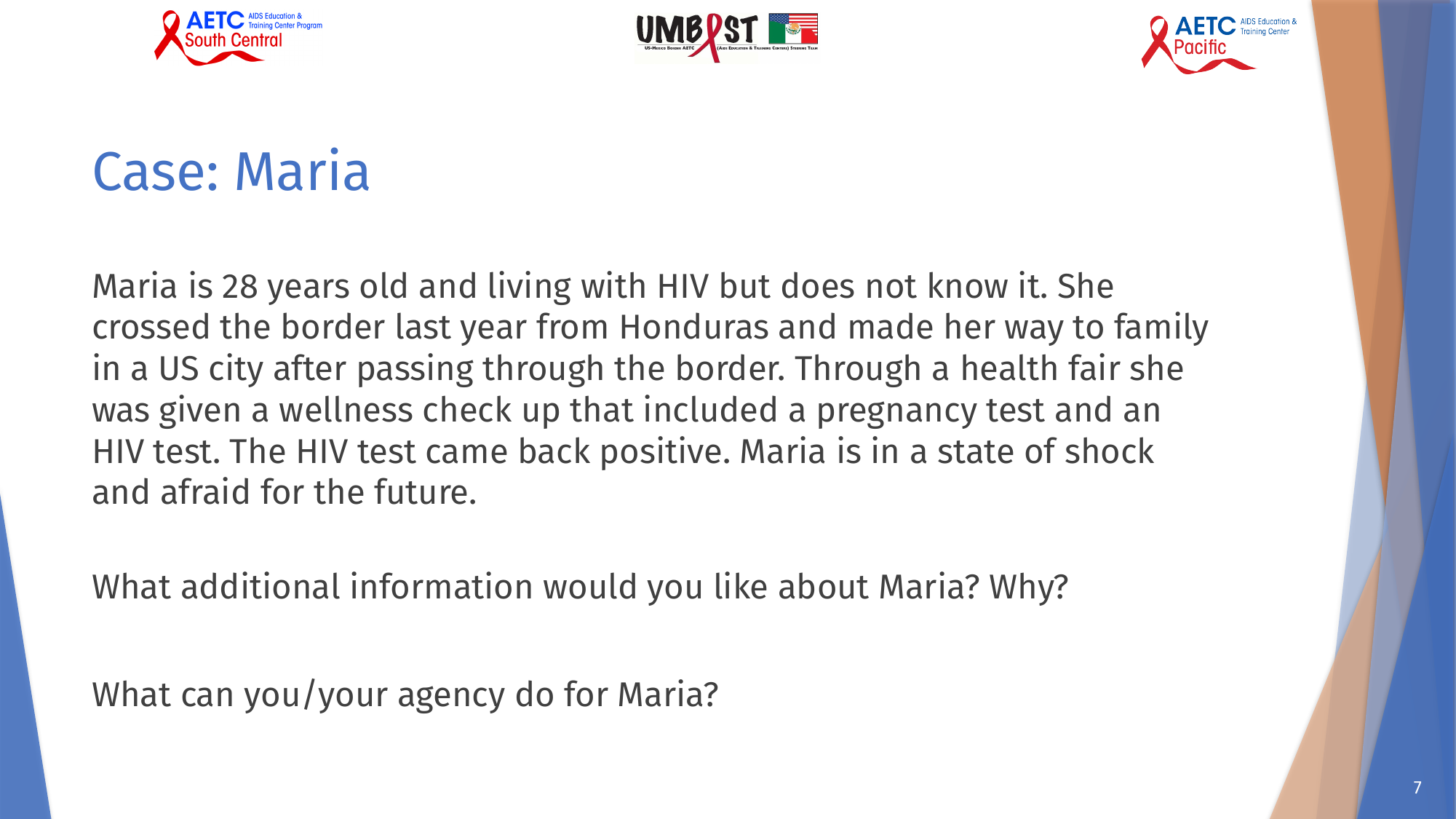

# Case: Maria
Maria is 28 years old and living with HIV but does not know it. She crossed the border last year from Honduras and made her way to family in a US city after passing through the border. Through a health fair she was given a wellness check up that included a pregnancy test and an HIV test. The HIV test came back positive. Maria is in a state of shock and afraid for the future.

What additional information would you like about Maria? Why?

What can you/your agency do for Maria?
7